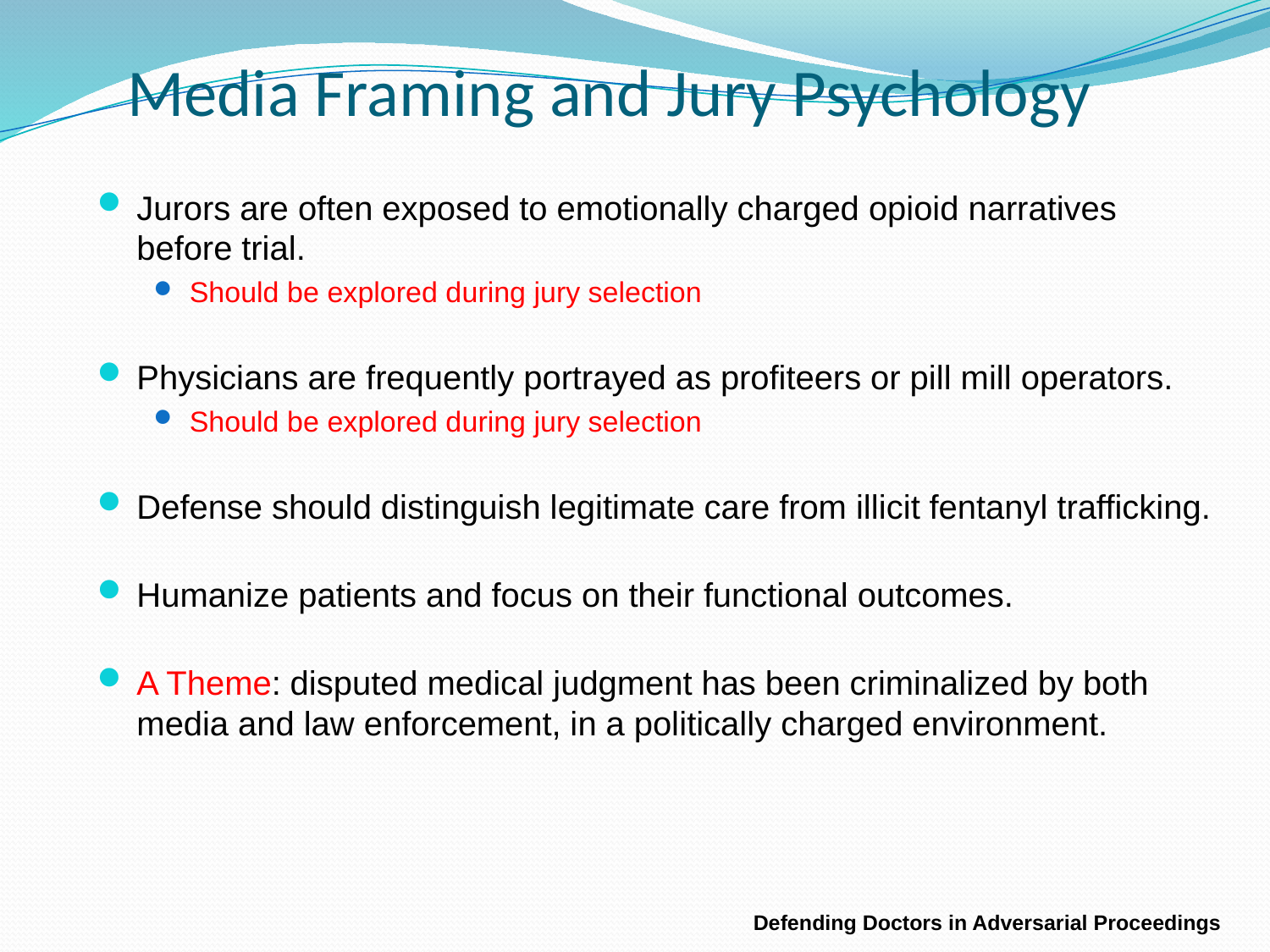

# Media Framing and Jury Psychology
Jurors are often exposed to emotionally charged opioid narratives before trial.
Should be explored during jury selection
Physicians are frequently portrayed as profiteers or pill mill operators.
Should be explored during jury selection
Defense should distinguish legitimate care from illicit fentanyl trafficking.
Humanize patients and focus on their functional outcomes.
A Theme: disputed medical judgment has been criminalized by both media and law enforcement, in a politically charged environment.
Defending Doctors in Adversarial Proceedings